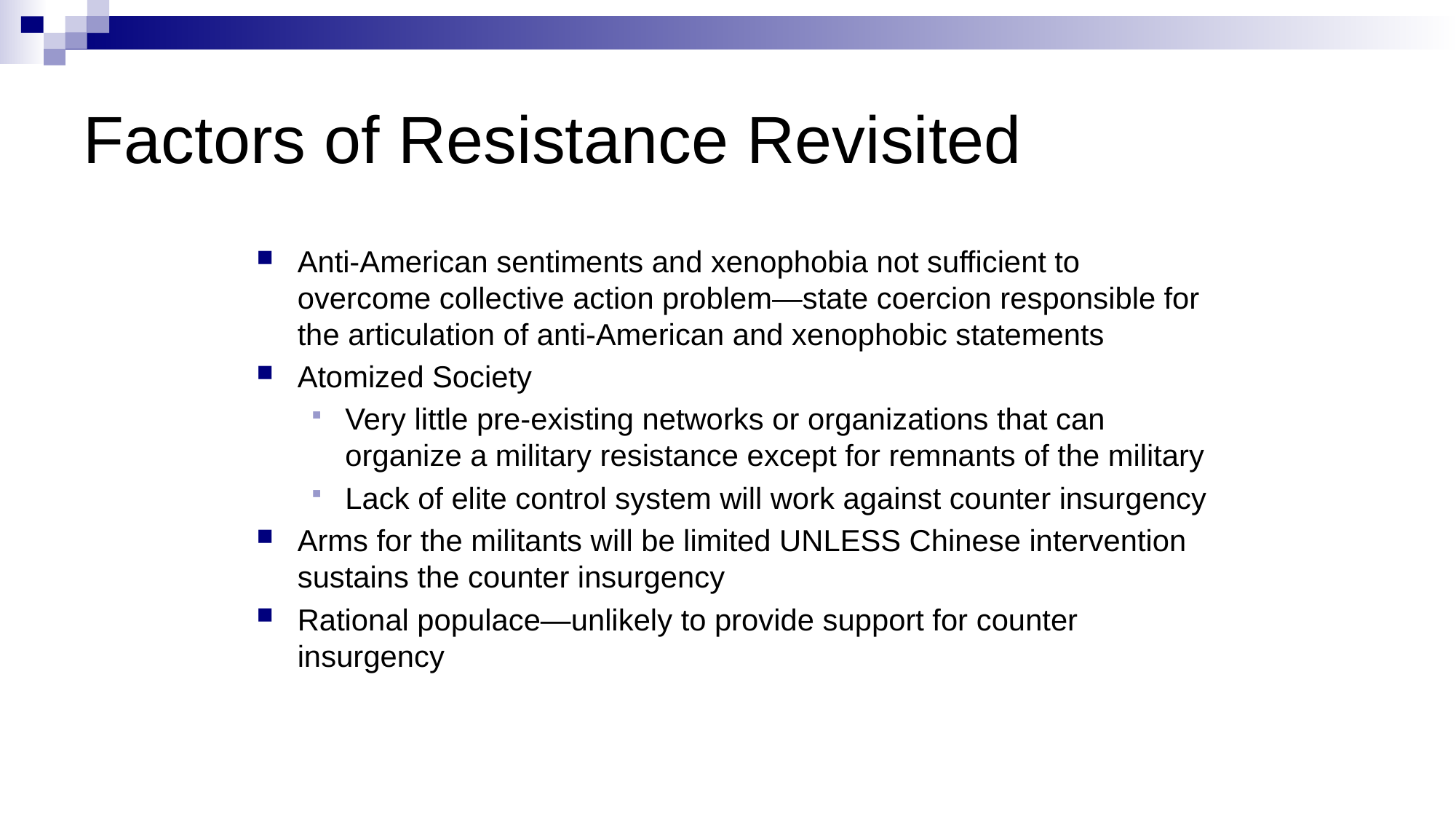

# Factors of Resistance Revisited
Anti-American sentiments and xenophobia not sufficient to overcome collective action problem—state coercion responsible for the articulation of anti-American and xenophobic statements
Atomized Society
Very little pre-existing networks or organizations that can organize a military resistance except for remnants of the military
Lack of elite control system will work against counter insurgency
Arms for the militants will be limited UNLESS Chinese intervention sustains the counter insurgency
Rational populace—unlikely to provide support for counter insurgency